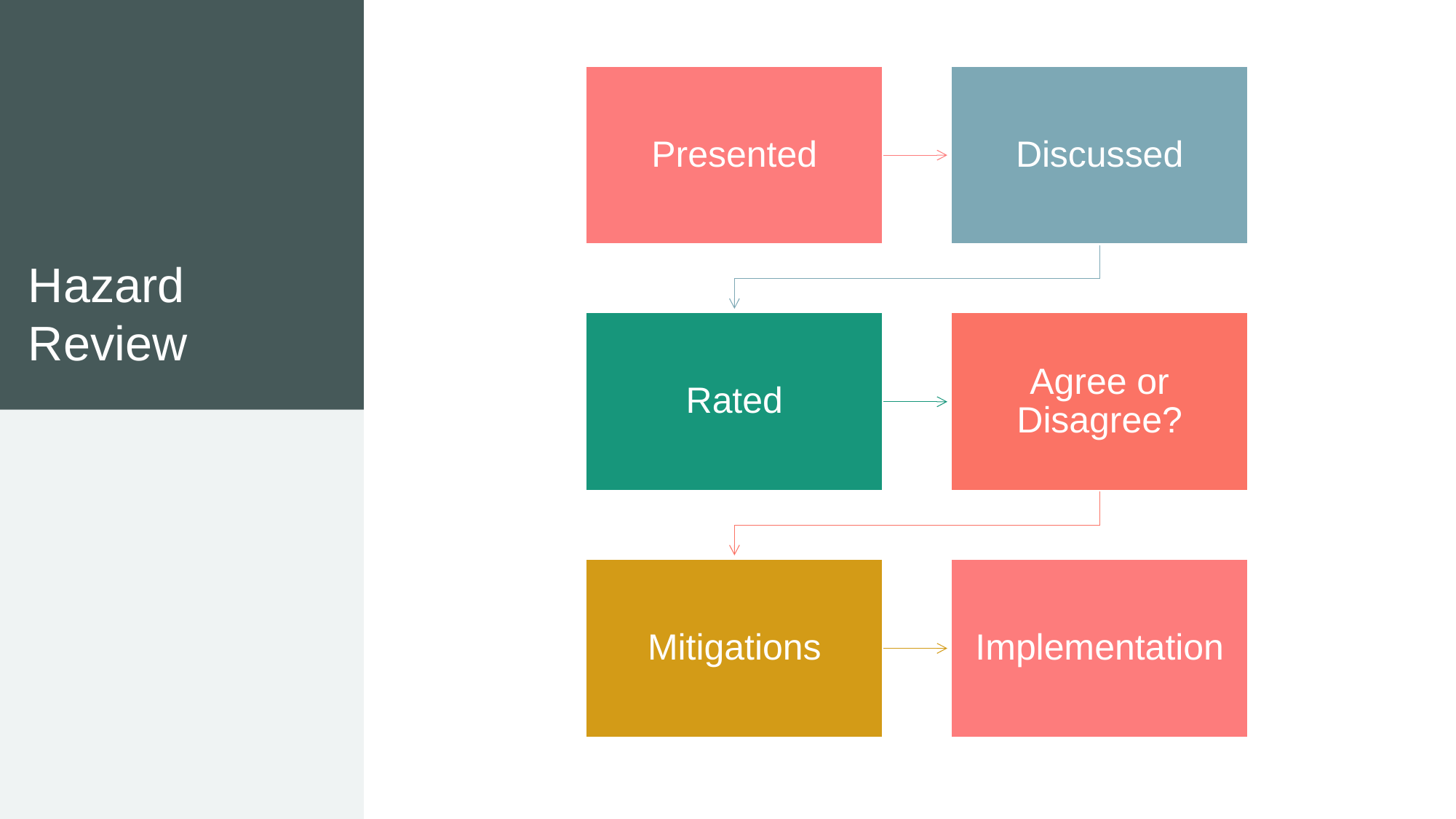

# Hazard Review

Presented

Discussed

Rated

Agree or Disagree?

Mitigations
Implementation